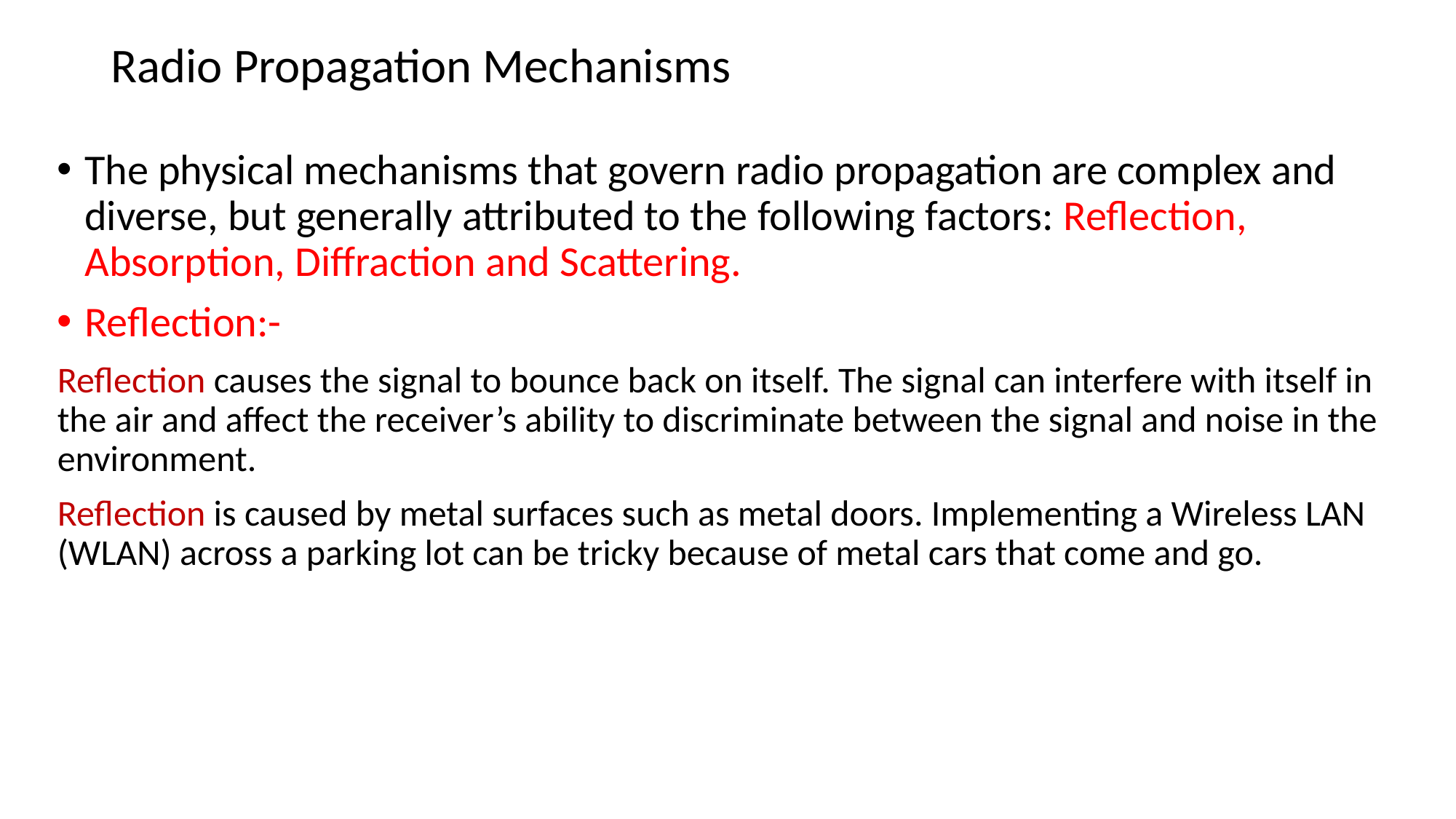

# Radio Propagation Mechanisms
The physical mechanisms that govern radio propagation are complex and diverse, but generally attributed to the following factors: Reflection, Absorption, Diffraction and Scattering.
Reflection:-
Reflection causes the signal to bounce back on itself. The signal can interfere with itself in the air and affect the receiver’s ability to discriminate between the signal and noise in the environment.
Reflection is caused by metal surfaces such as metal doors. Implementing a Wireless LAN (WLAN) across a parking lot can be tricky because of metal cars that come and go.